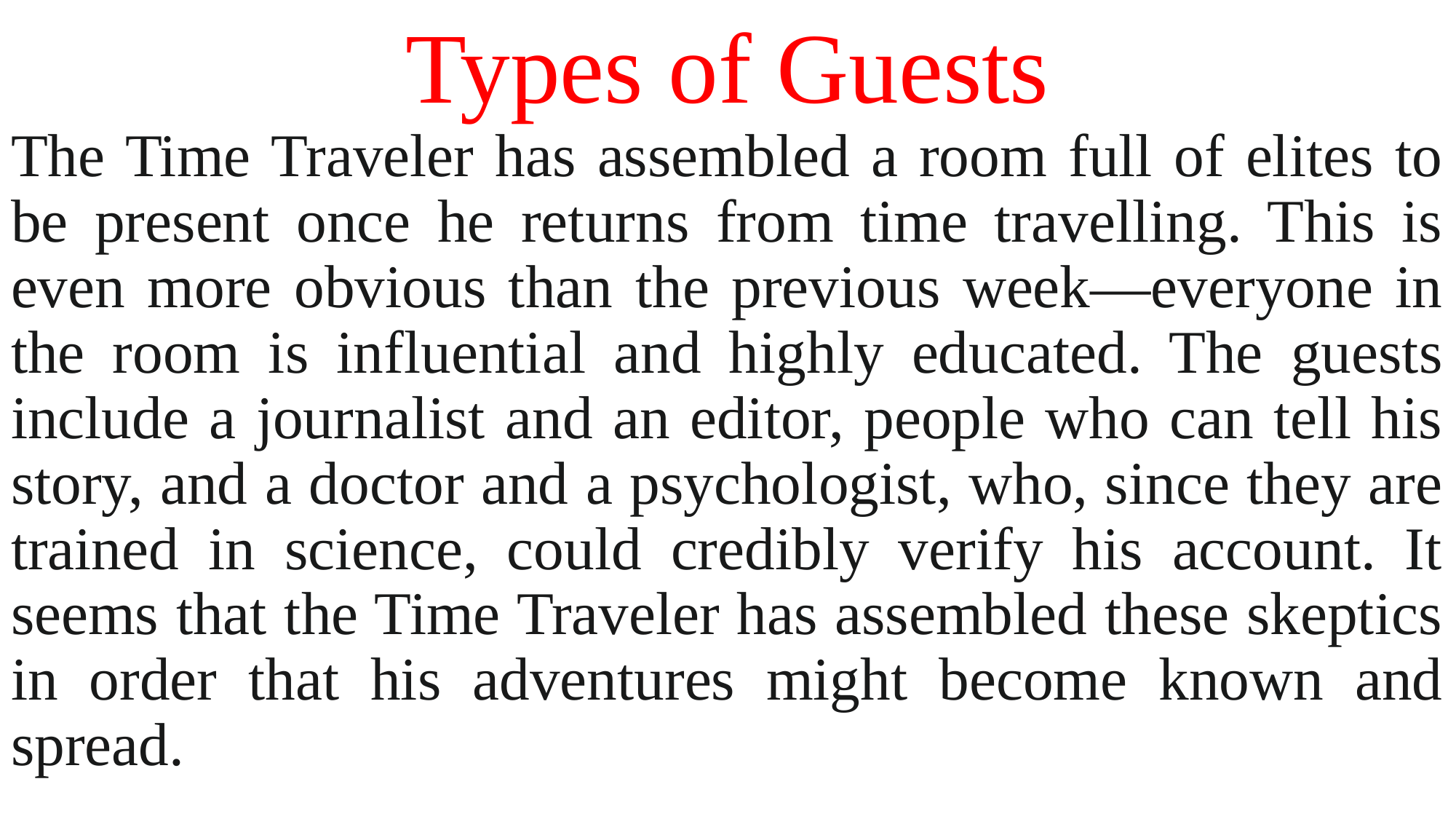

# Types of Guests
The Time Traveler has assembled a room full of elites to be present once he returns from time travelling. This is even more obvious than the previous week—everyone in the room is influential and highly educated. The guests include a journalist and an editor, people who can tell his story, and a doctor and a psychologist, who, since they are trained in science, could credibly verify his account. It seems that the Time Traveler has assembled these skeptics in order that his adventures might become known and spread.